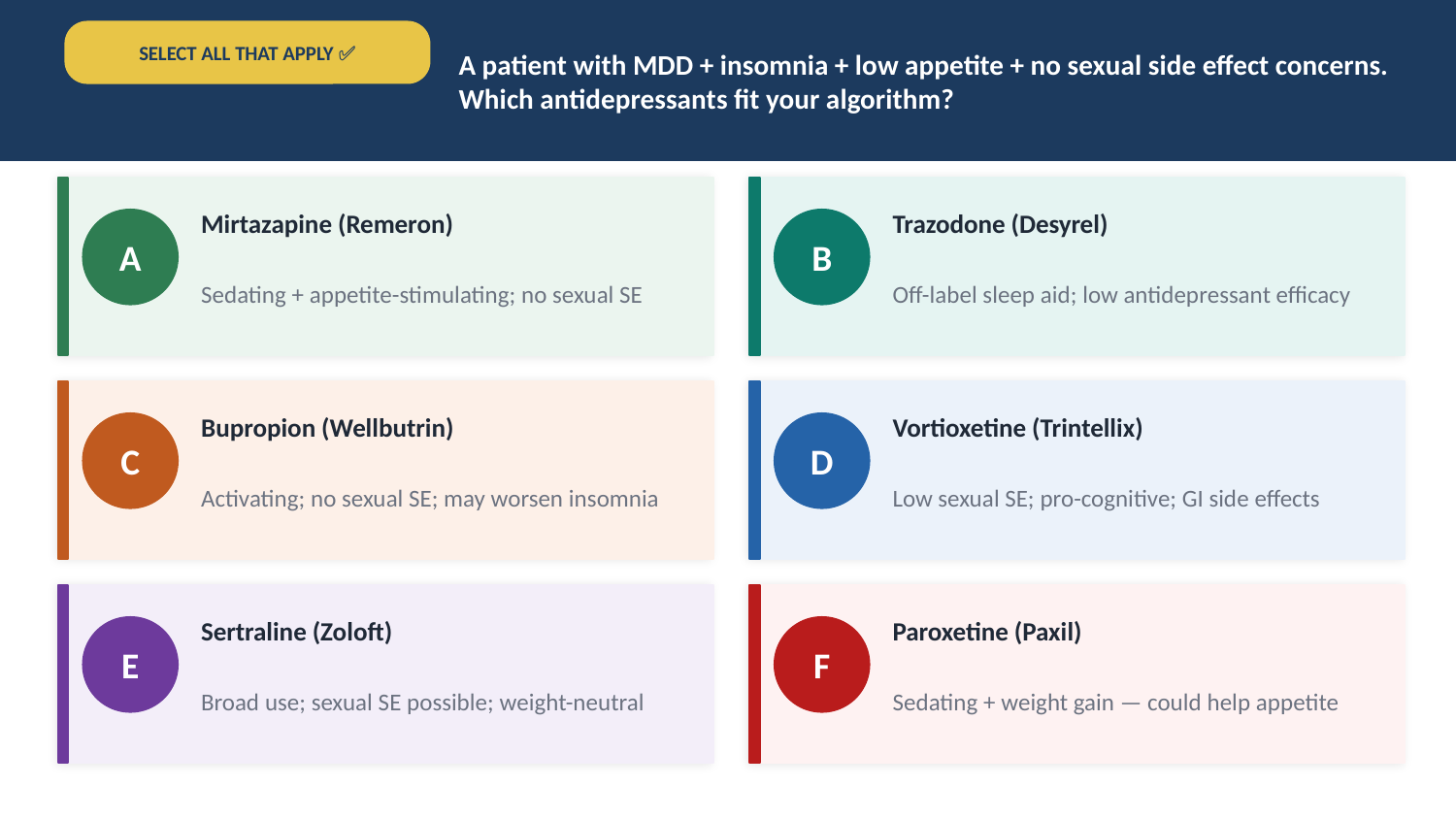

A patient with MDD + insomnia + low appetite + no sexual side effect concerns.
Which antidepressants fit your algorithm?

SELECT ALL THAT APPLY ✅

Mirtazapine (Remeron)
Trazodone (Desyrel)

A

B
Sedating + appetite-stimulating; no sexual SE
Off-label sleep aid; low antidepressant efficacy

Bupropion (Wellbutrin)
Vortioxetine (Trintellix)

C

D
Activating; no sexual SE; may worsen insomnia
Low sexual SE; pro-cognitive; GI side effects

Sertraline (Zoloft)
Paroxetine (Paxil)

E

F
Broad use; sexual SE possible; weight-neutral
Sedating + weight gain — could help appetite